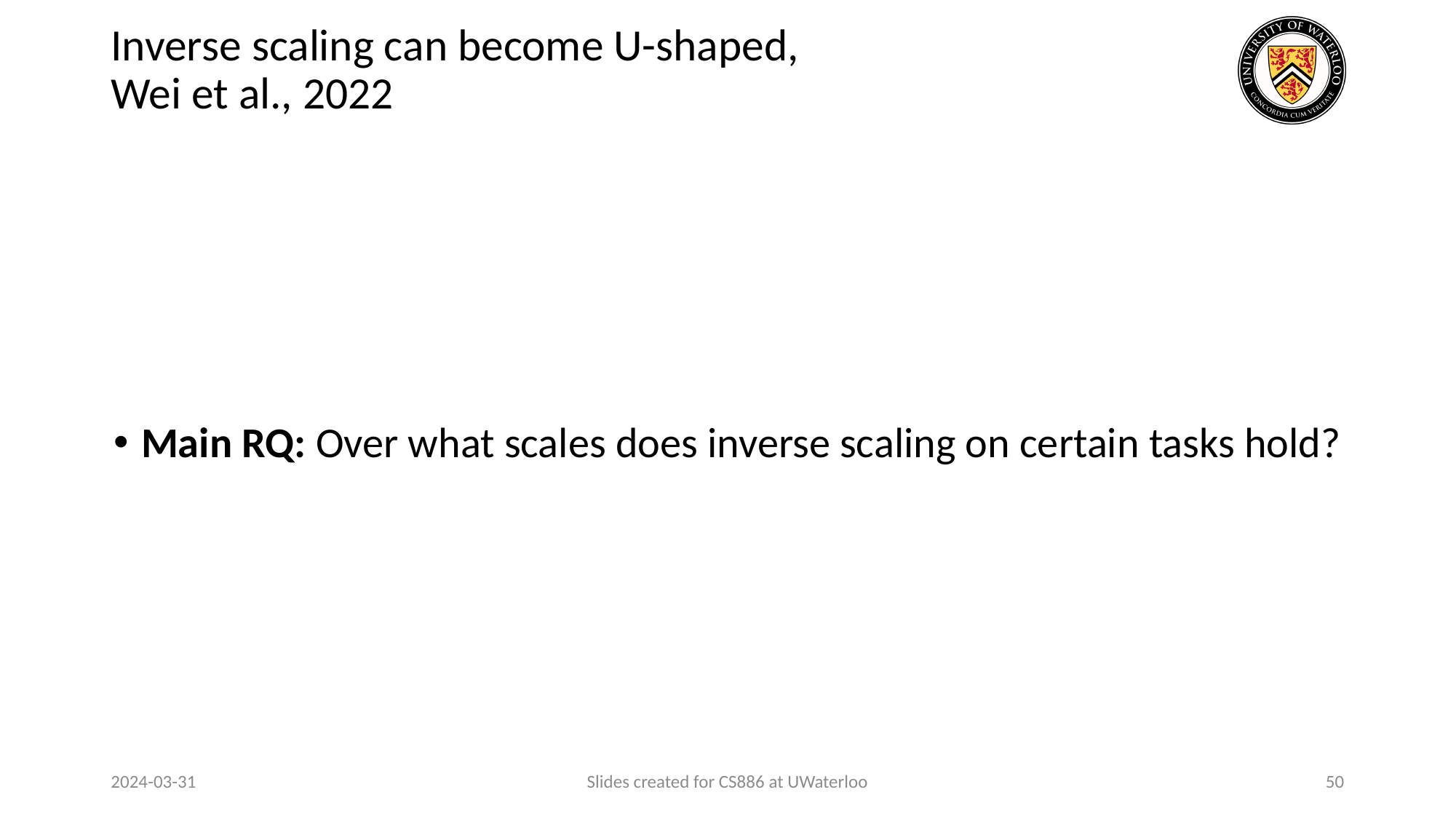

# Inverse scaling can become U-shaped, Wei et al., 2022
Main RQ: Over what scales does inverse scaling on certain tasks hold?
2024-03-31
Slides created for CS886 at UWaterloo
50